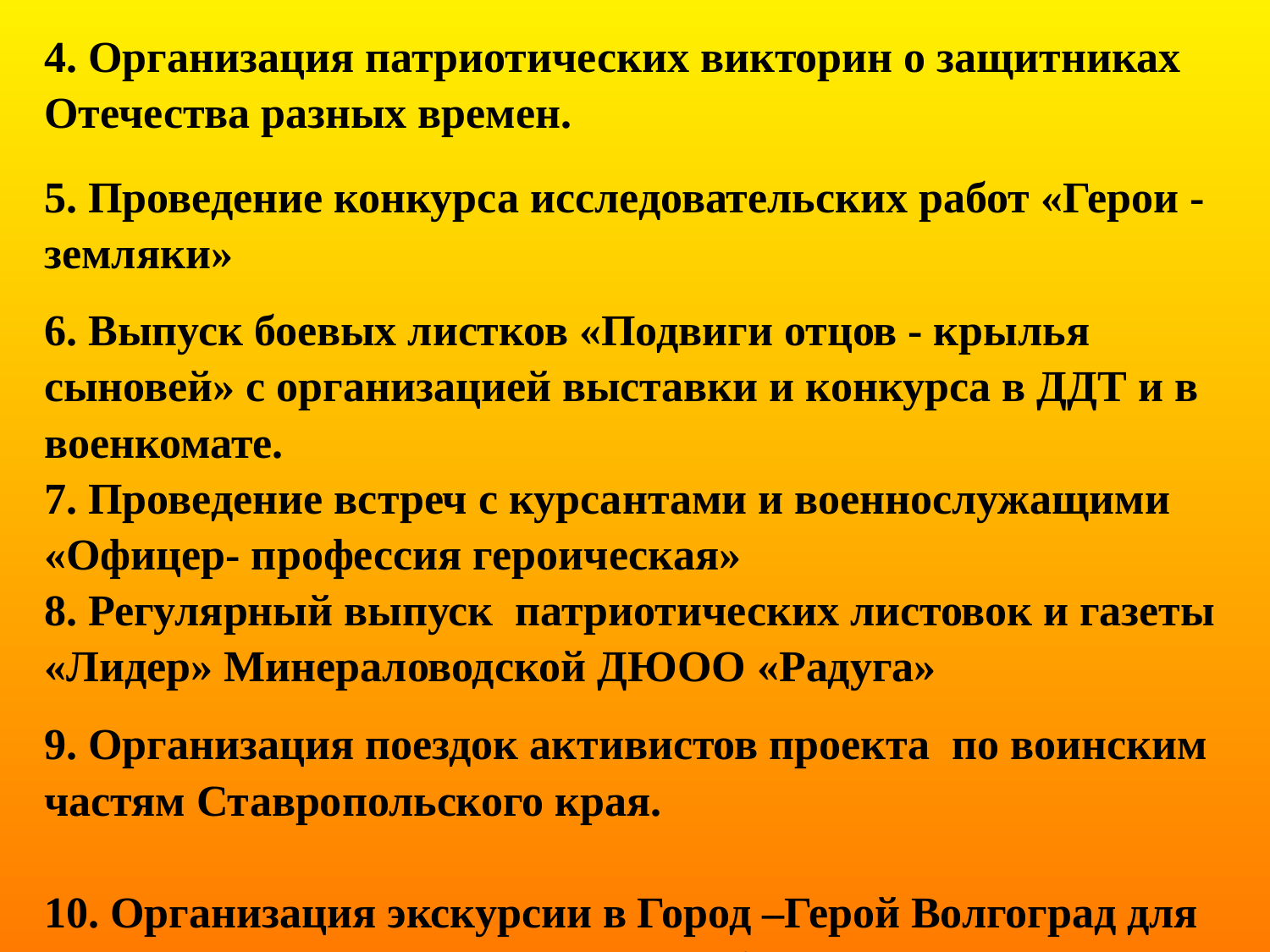

| 4. Организация патриотических викторин о защитниках Отечества разных времен. |
| --- |
| 5. Проведение конкурса исследовательских работ «Герои - земляки» |
| 6. Выпуск боевых листков «Подвиги отцов - крылья сыновей» с организацией выставки и конкурса в ДДТ и в военкомате. 7. Проведение встреч с курсантами и военнослужащими «Офицер- профессия героическая» |
| 8. Регулярный выпуск патриотических листовок и газеты «Лидер» Минераловодской ДЮОО «Радуга» |
| 9. Организация поездок активистов проекта по воинским частям Ставропольского края. |
| 10. Организация экскурсии в Город –Герой Волгоград для активных участников проекта, победителей конкурсов. |